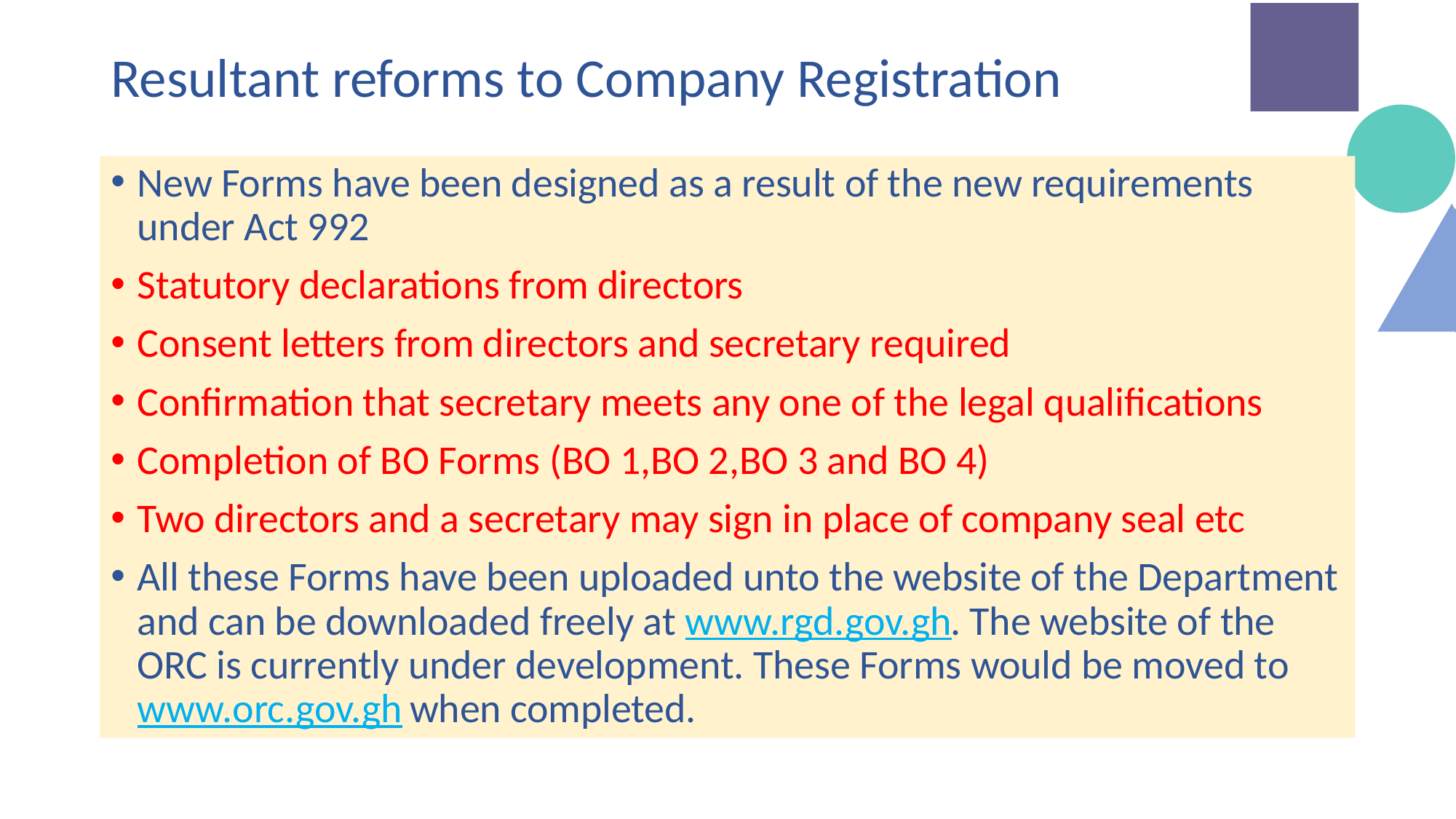

# Resultant reforms to Company Registration
New Forms have been designed as a result of the new requirements under Act 992
Statutory declarations from directors
Consent letters from directors and secretary required
Confirmation that secretary meets any one of the legal qualifications
Completion of BO Forms (BO 1,BO 2,BO 3 and BO 4)
Two directors and a secretary may sign in place of company seal etc
All these Forms have been uploaded unto the website of the Department and can be downloaded freely at www.rgd.gov.gh. The website of the ORC is currently under development. These Forms would be moved to www.orc.gov.gh when completed.